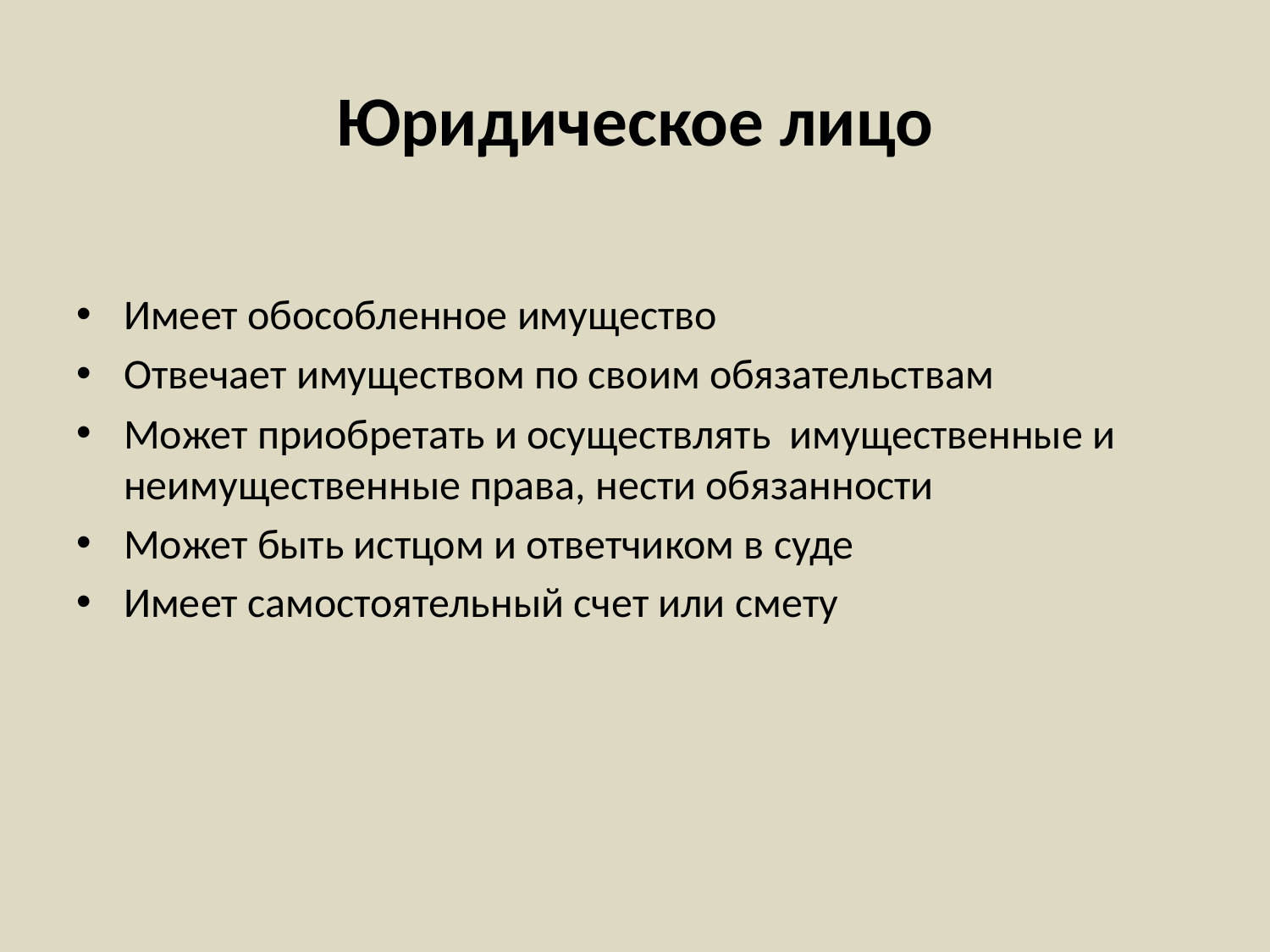

# Юридическое лицо

Имеет обособленное имущество
Отвечает имуществом по своим обязательствам
Может приобретать и осуществлять  имущественные и неимущественные права, нести обязанности
Может быть истцом и ответчиком в суде
Имеет самостоятельный счет или смету